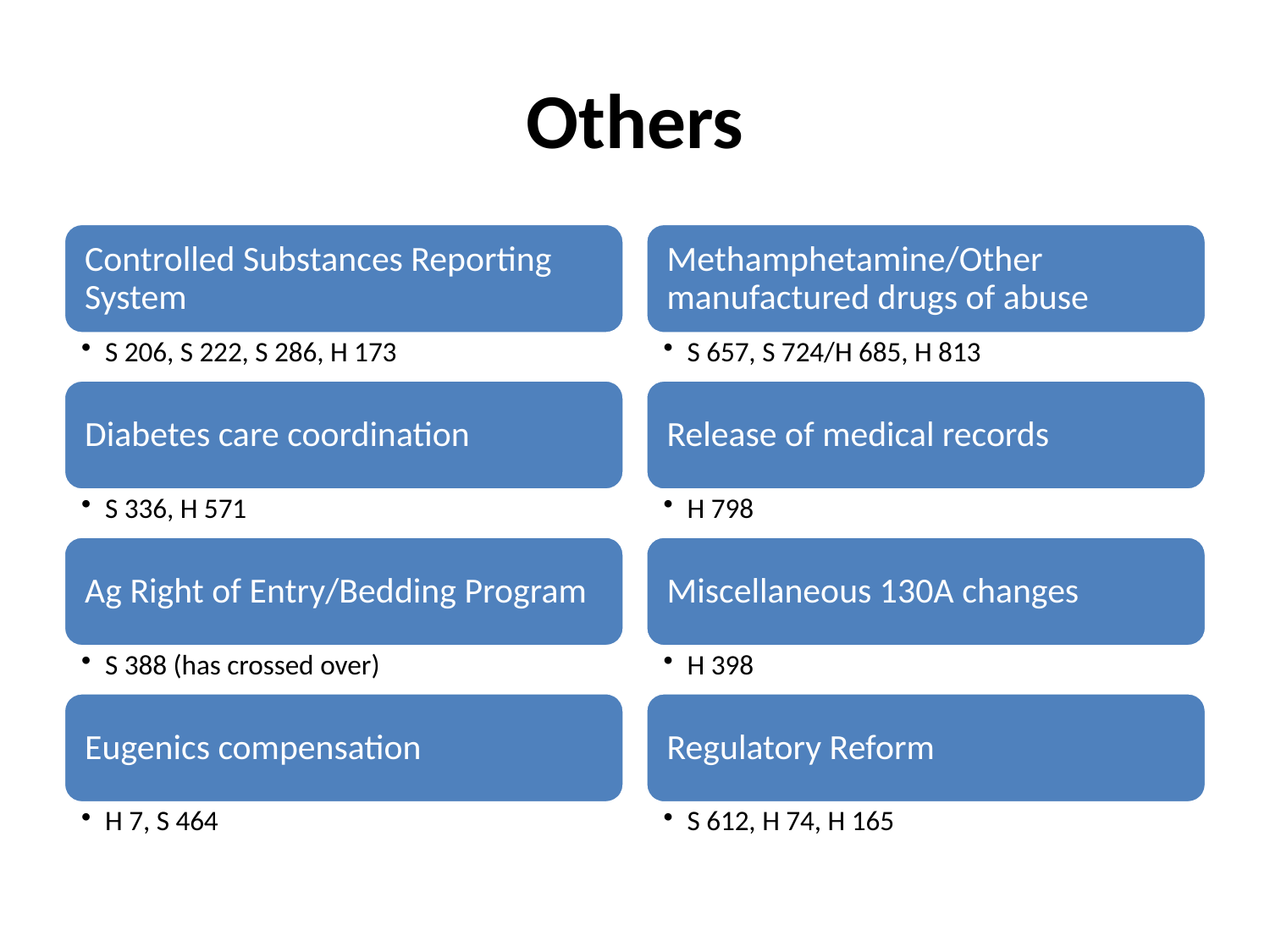

# Others
Controlled Substances Reporting System
S 206, S 222, S 286, H 173
Diabetes care coordination
S 336, H 571
Ag Right of Entry/Bedding Program
S 388 (has crossed over)
Eugenics compensation
H 7, S 464
Methamphetamine/Other manufactured drugs of abuse
S 657, S 724/H 685, H 813
Release of medical records
H 798
Miscellaneous 130A changes
H 398
Regulatory Reform
S 612, H 74, H 165